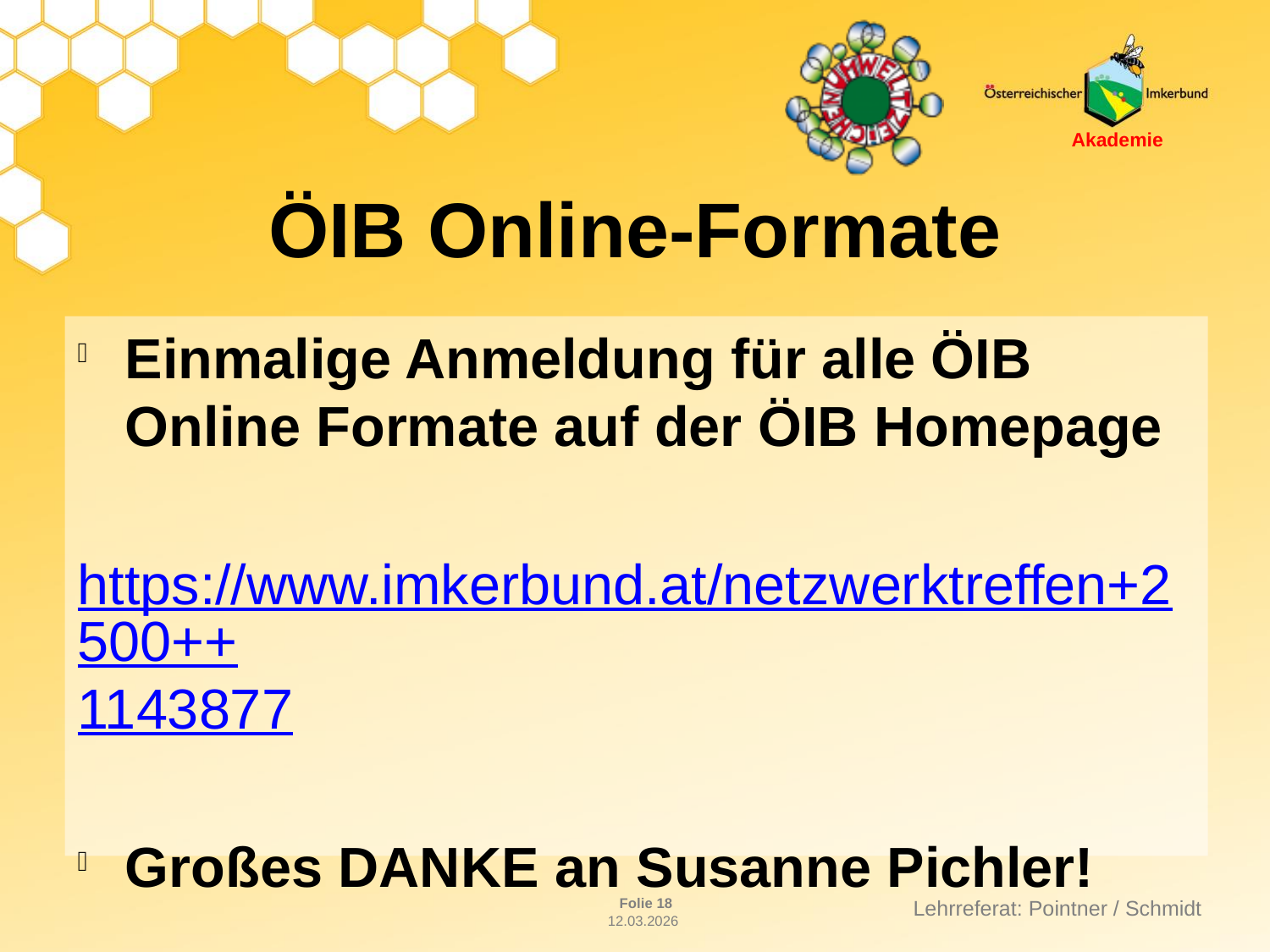

# ÖIB Online-Formate
Einmalige Anmeldung für alle ÖIB Online Formate auf der ÖIB Homepage

https://www.imkerbund.at/netzwerktreffen+2500++1143877

Großes DANKE an Susanne Pichler!